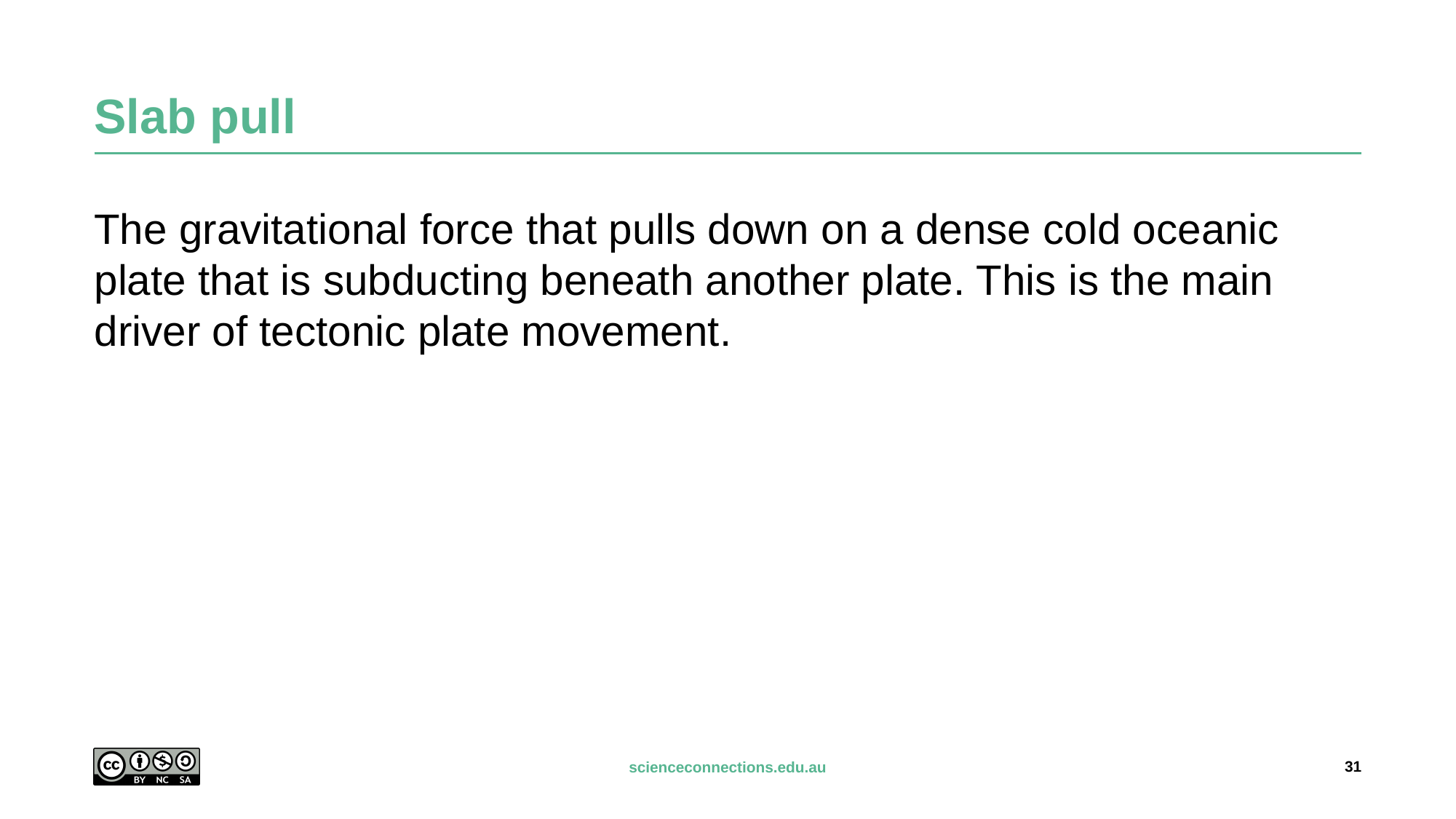

# Slab pull
The gravitational force that pulls down on a dense cold oceanic plate that is subducting beneath another plate. This is the main driver of tectonic plate movement.
31
scienceconnections.edu.au